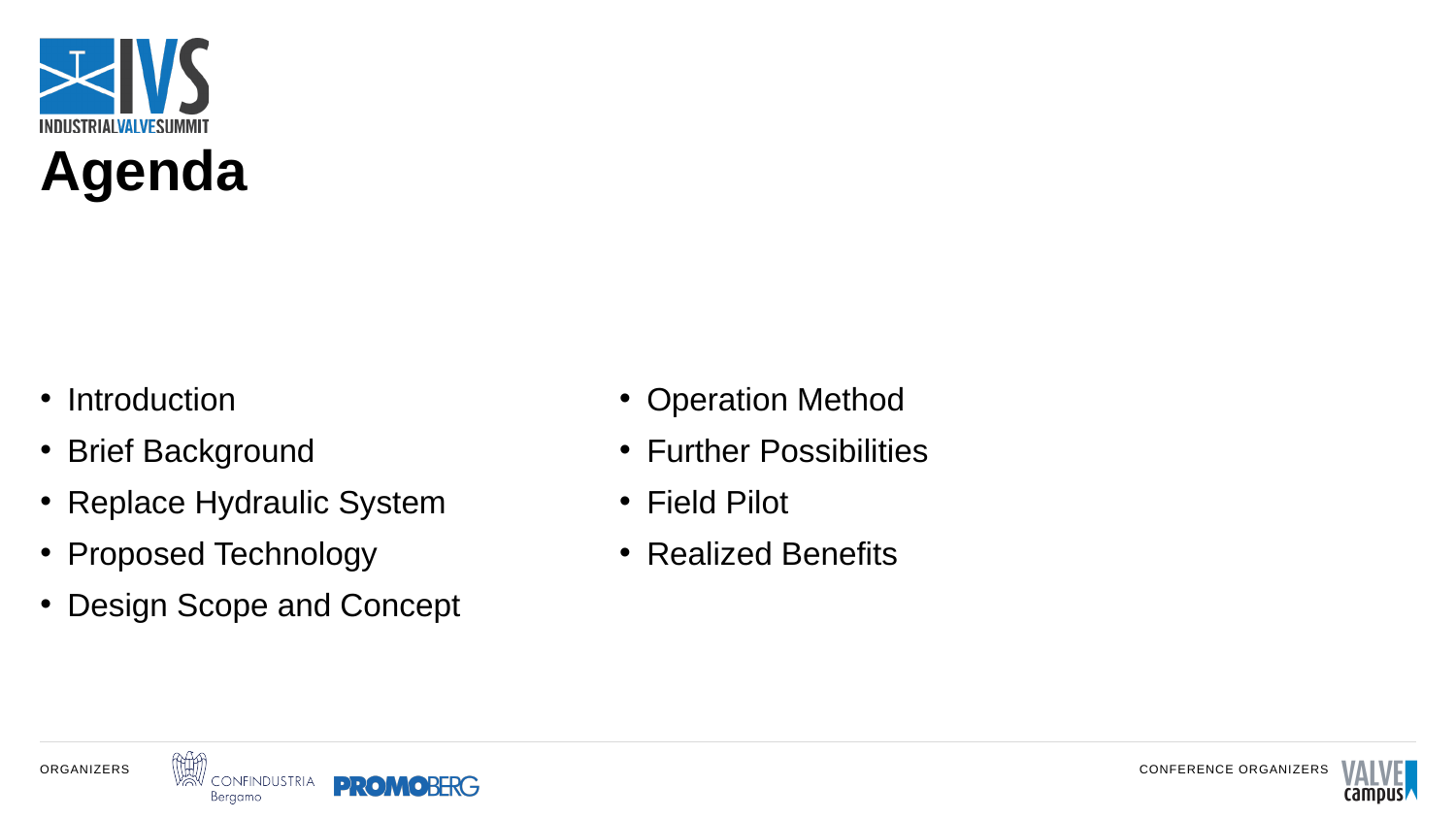

# Agenda
Introduction
Brief Background
Replace Hydraulic System
Proposed Technology
Design Scope and Concept

Operation Method
Further Possibilities
Field Pilot
Realized Benefits